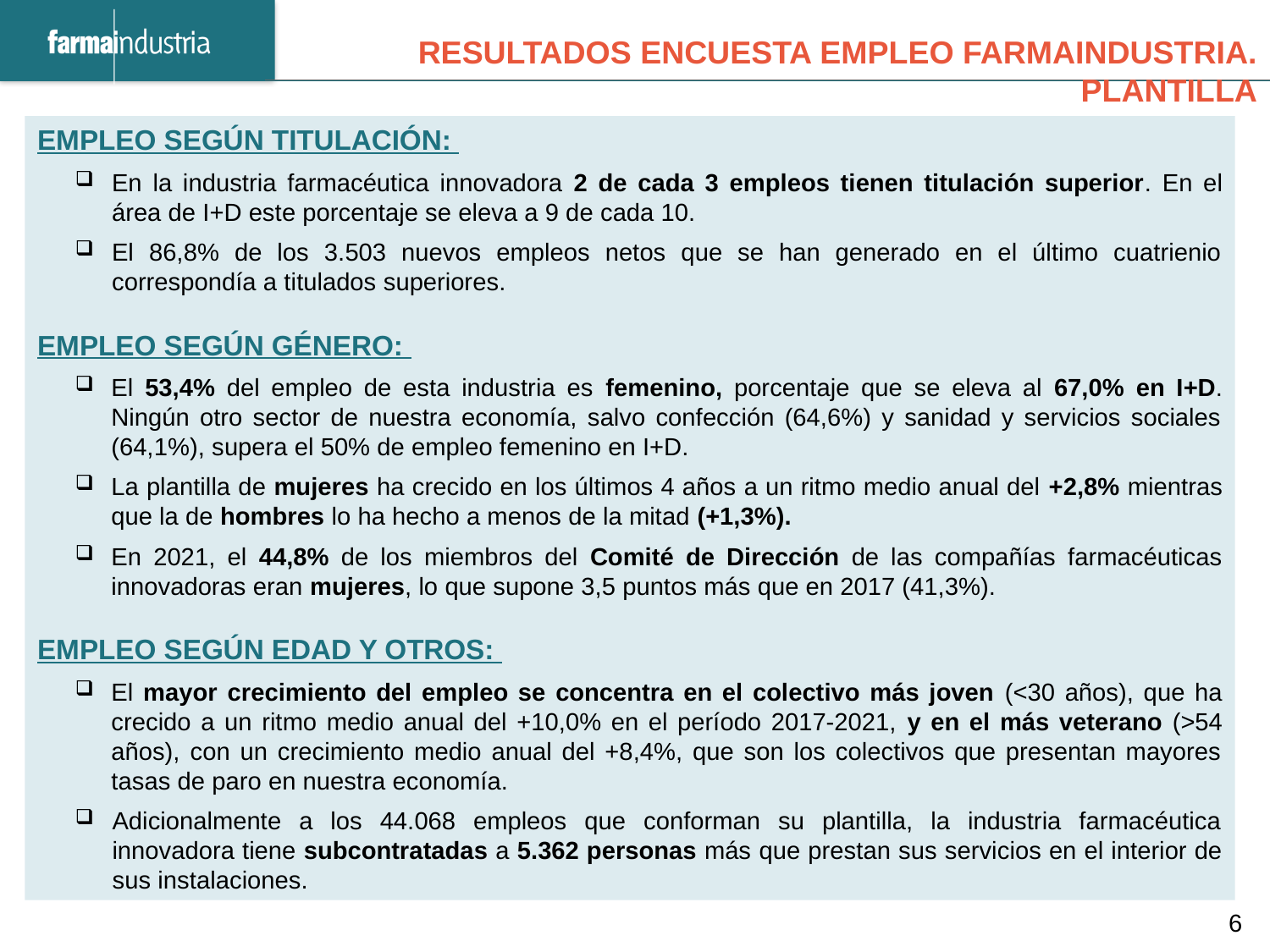

Resultados Encuesta Empleo Farmaindustria. Plantilla
Empleo según titulación:
En la industria farmacéutica innovadora 2 de cada 3 empleos tienen titulación superior. En el área de I+D este porcentaje se eleva a 9 de cada 10.
El 86,8% de los 3.503 nuevos empleos netos que se han generado en el último cuatrienio correspondía a titulados superiores.
Empleo según género:
El 53,4% del empleo de esta industria es femenino, porcentaje que se eleva al 67,0% en I+D. Ningún otro sector de nuestra economía, salvo confección (64,6%) y sanidad y servicios sociales (64,1%), supera el 50% de empleo femenino en I+D.
La plantilla de mujeres ha crecido en los últimos 4 años a un ritmo medio anual del +2,8% mientras que la de hombres lo ha hecho a menos de la mitad (+1,3%).
En 2021, el 44,8% de los miembros del Comité de Dirección de las compañías farmacéuticas innovadoras eran mujeres, lo que supone 3,5 puntos más que en 2017 (41,3%).
Empleo según edad y Otros:
El mayor crecimiento del empleo se concentra en el colectivo más joven (<30 años), que ha crecido a un ritmo medio anual del +10,0% en el período 2017-2021, y en el más veterano (>54 años), con un crecimiento medio anual del +8,4%, que son los colectivos que presentan mayores tasas de paro en nuestra economía.
Adicionalmente a los 44.068 empleos que conforman su plantilla, la industria farmacéutica innovadora tiene subcontratadas a 5.362 personas más que prestan sus servicios en el interior de sus instalaciones.
6